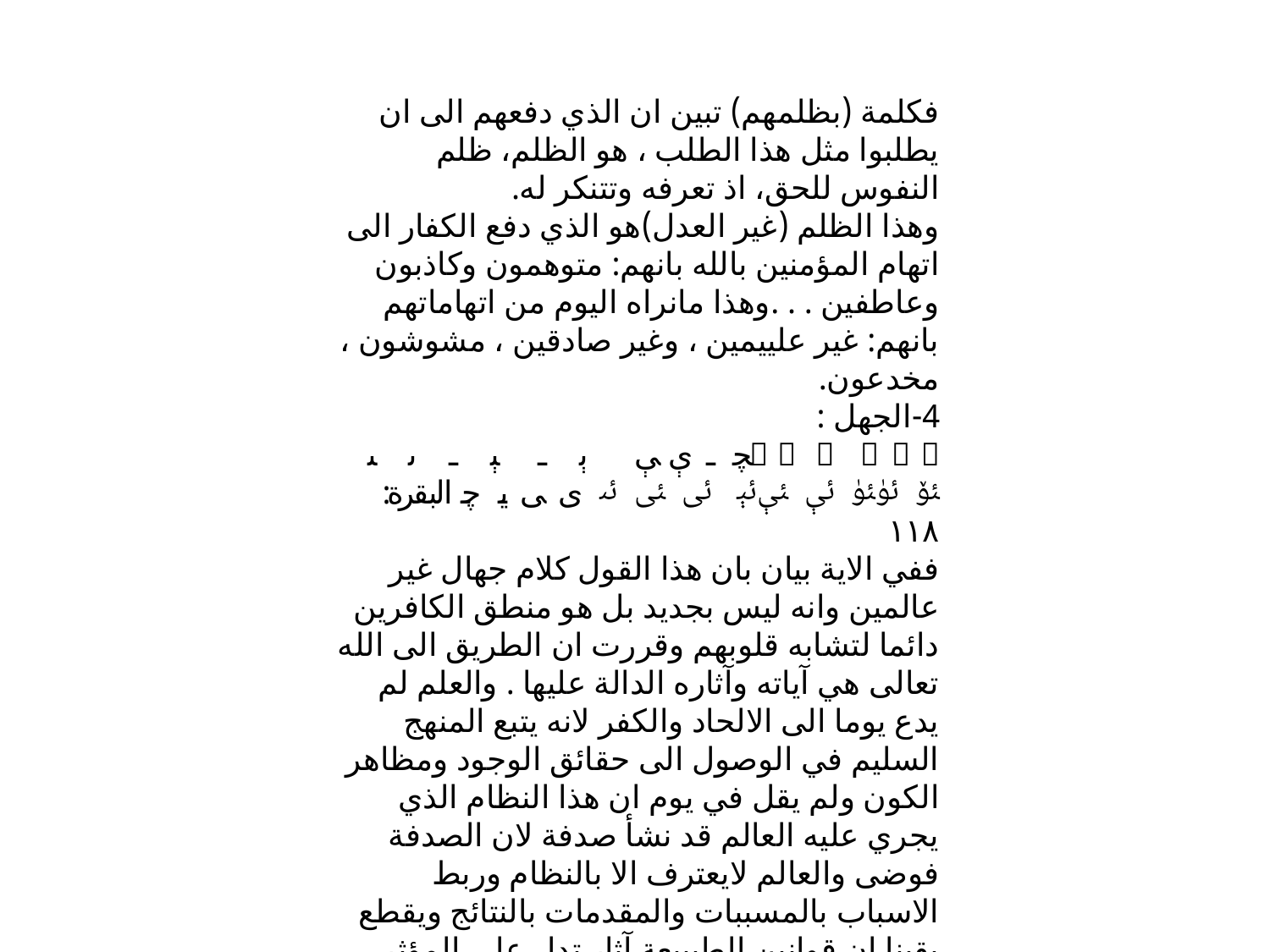

فكلمة (بظلمهم) تبين ان الذي دفعهم الى ان يطلبوا مثل هذا الطلب ، هو الظلم، ظلم النفوس للحق، اذ تعرفه وتتنكر له.
وهذا الظلم (غير العدل)هو الذي دفع الكفار الى اتهام المؤمنين بالله بانهم: متوهمون وكاذبون وعاطفين . . .وهذا مانراه اليوم من اتهاماتهم بانهم: غير علييمين ، وغير صادقين ، مشوشون ، مخدعون.
4-الجهل :
ﭽ ﯣ  ﯤ   ﯥ  ﯦ  ﯧ  ﯨ  ﯩ  ﯪ  ﯫ  ﯬﯭ  ﯮ   ﯯ  ﯰ  ﯱ  ﯲ  ﯳ  ﯴﯵ  ﯶ  ﯷﯸ   ﯹ  ﯺ  ﯻ  ﯼ  ﯽ  ﯾ  ﭼ البقرة: ١١٨
ففي الاية بيان بان هذا القول كلام جهال غير عالمين وانه ليس بجديد بل هو منطق الكافرين دائما لتشابه قلوبهم وقررت ان الطريق الى الله تعالى هي آياته وآثاره الدالة عليها . والعلم لم يدع يوما الى الالحاد والكفر لانه يتبع المنهج السليم في الوصول الى حقائق الوجود ومظاهر الكون ولم يقل في يوم ان هذا النظام الذي يجري عليه العالم قد نشأ صدفة لان الصدفة فوضى والعالم لايعترف الا بالنظام وربط الاسباب بالمسببات والمقدمات بالنتائج ويقطع يقينا ان قوانين الطبييعة آثار تدل على المؤثر وهو الله سبحانه وتعالى وقد اكد العلماء هذا الجانب .